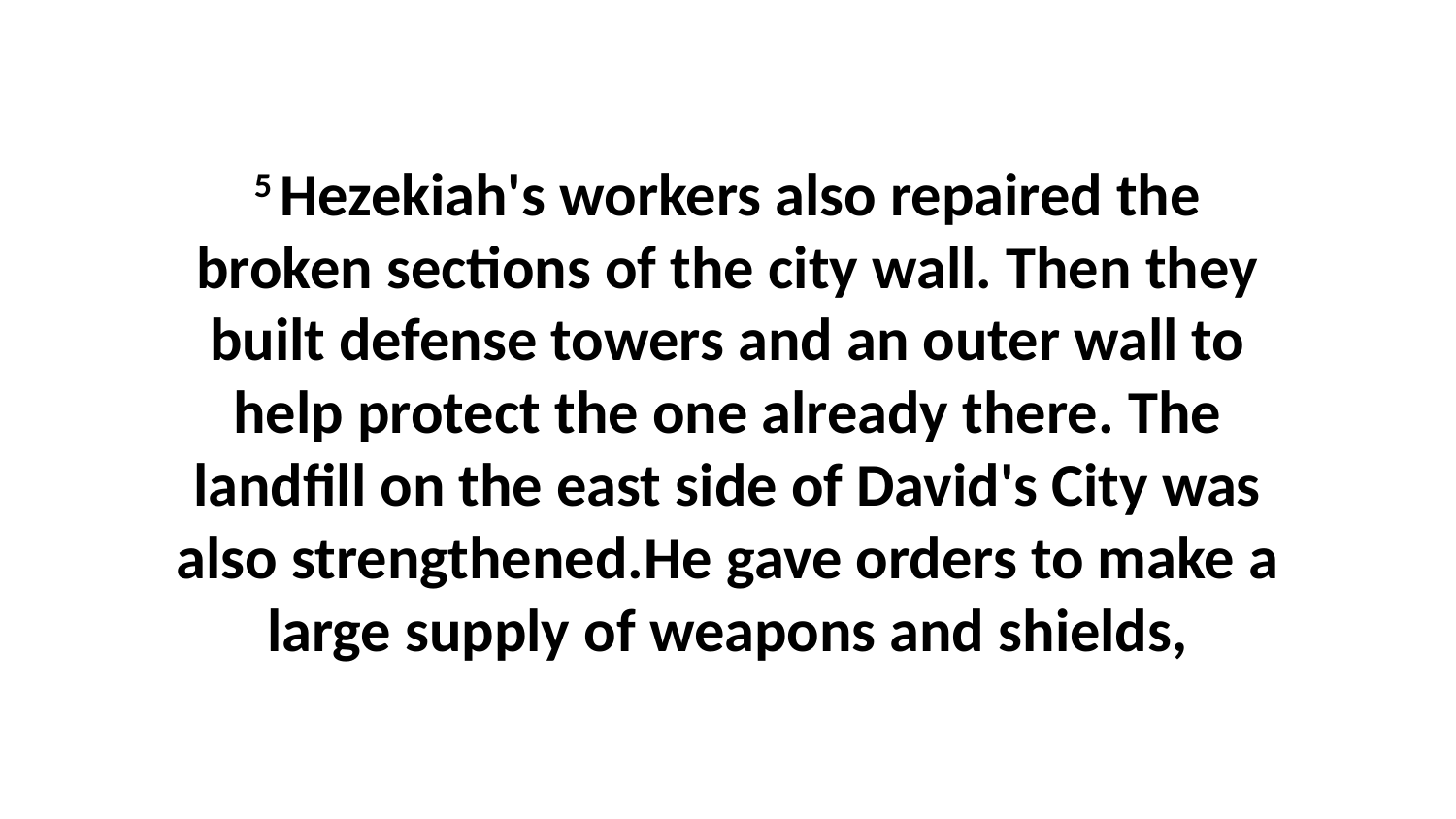

5 Hezekiah's workers also repaired the broken sections of the city wall. Then they built defense towers and an outer wall to help protect the one already there. The landfill on the east side of David's City was also strengthened.He gave orders to make a large supply of weapons and shields,